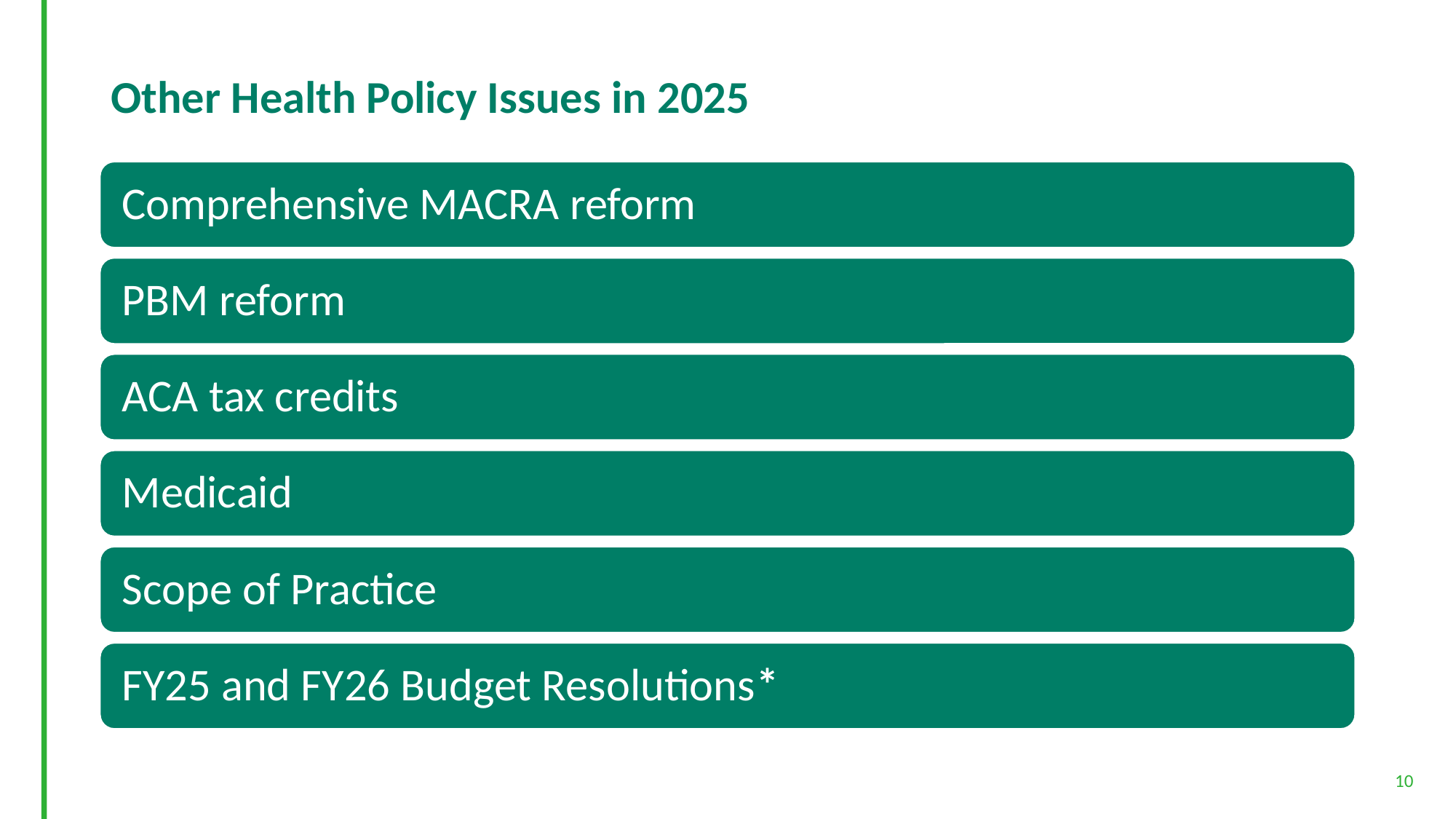

# Other Health Policy Issues in 2025
Comprehensive MACRA reform
PBM reform
ACA tax credits
Medicaid
Scope of Practice
FY25 and FY26 Budget Resolutions*
10